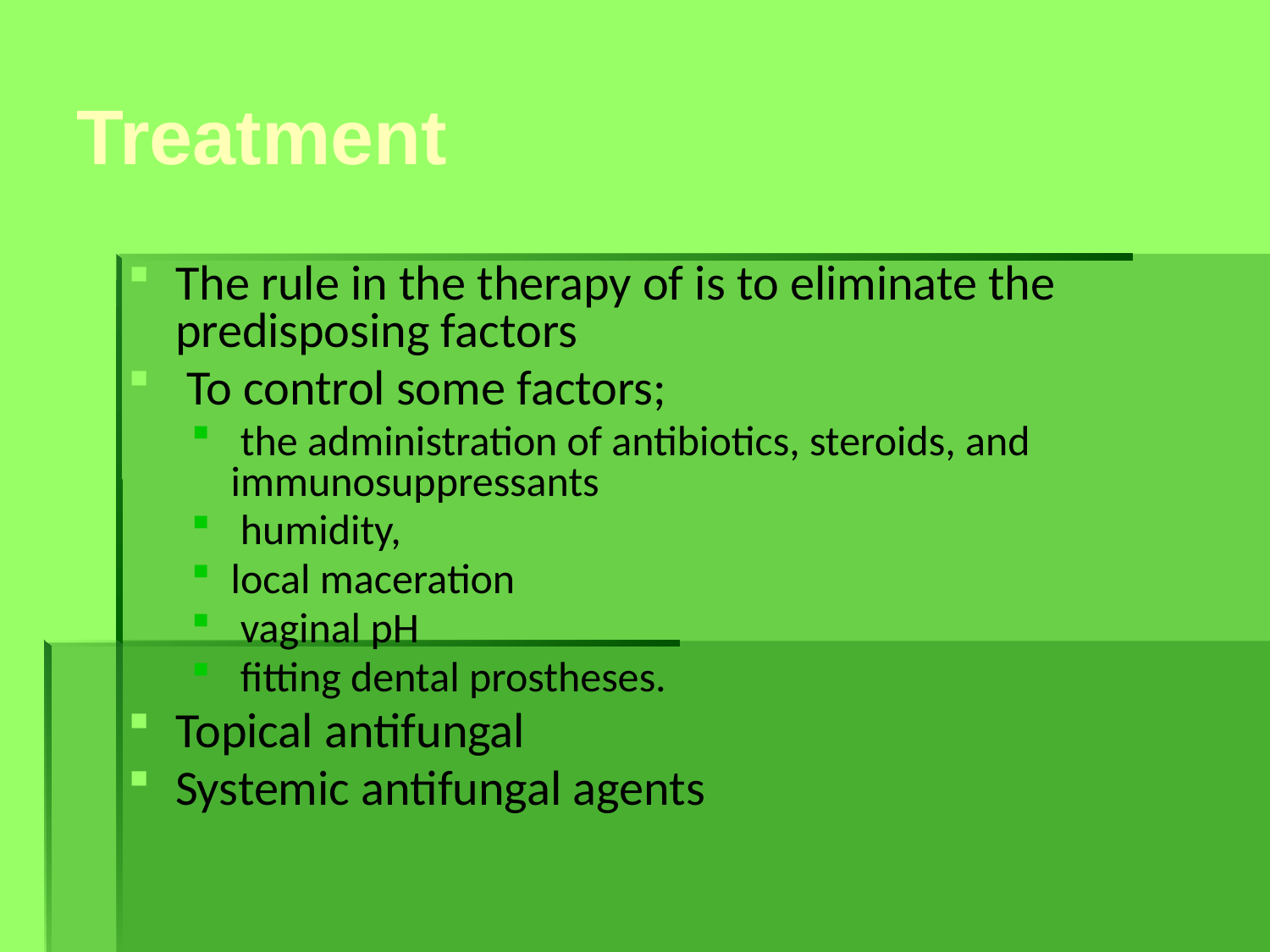

# Treatment
The rule in the therapy of is to eliminate the predisposing factors
 To control some factors;
 the administration of antibiotics, steroids, and immunosuppressants
 humidity,
local maceration
 vaginal pH
 fitting dental prostheses.
Topical antifungal
Systemic antifungal agents